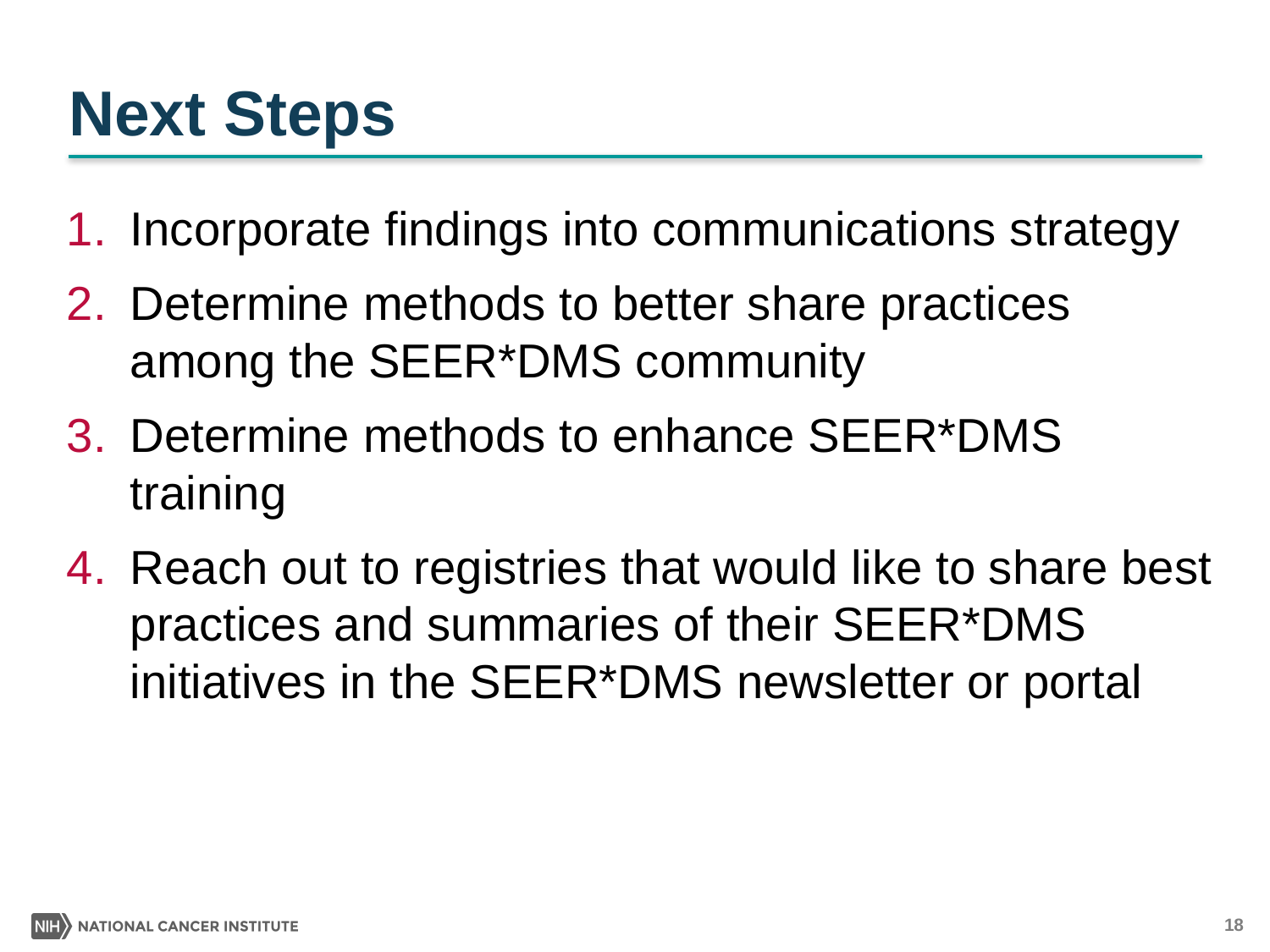

# Next Steps
Incorporate findings into communications strategy
Determine methods to better share practices among the SEER*DMS community
Determine methods to enhance SEER*DMS training
Reach out to registries that would like to share best practices and summaries of their SEER*DMS initiatives in the SEER*DMS newsletter or portal